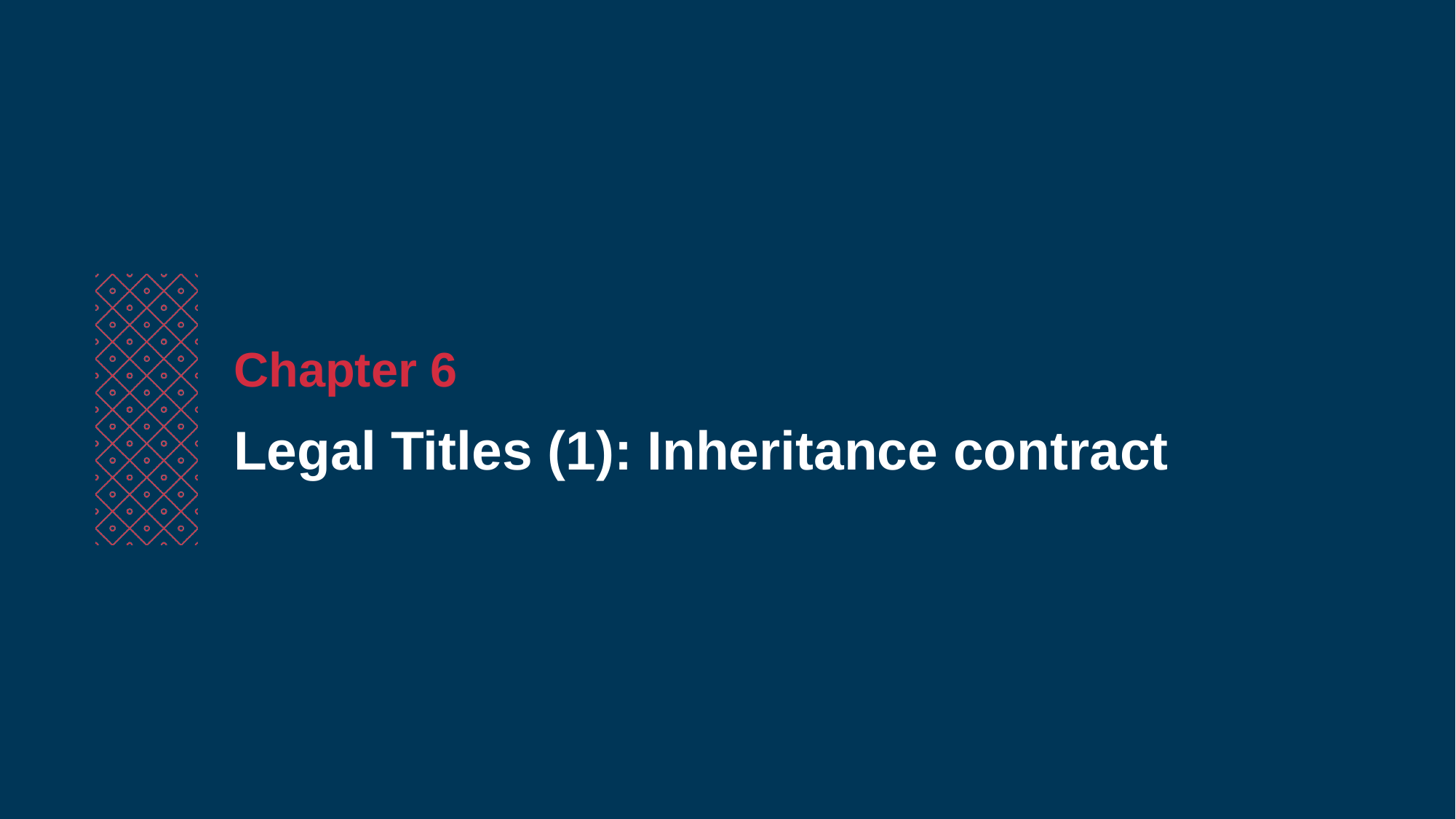

Chapter 6
Legal Titles (1): Inheritance contract